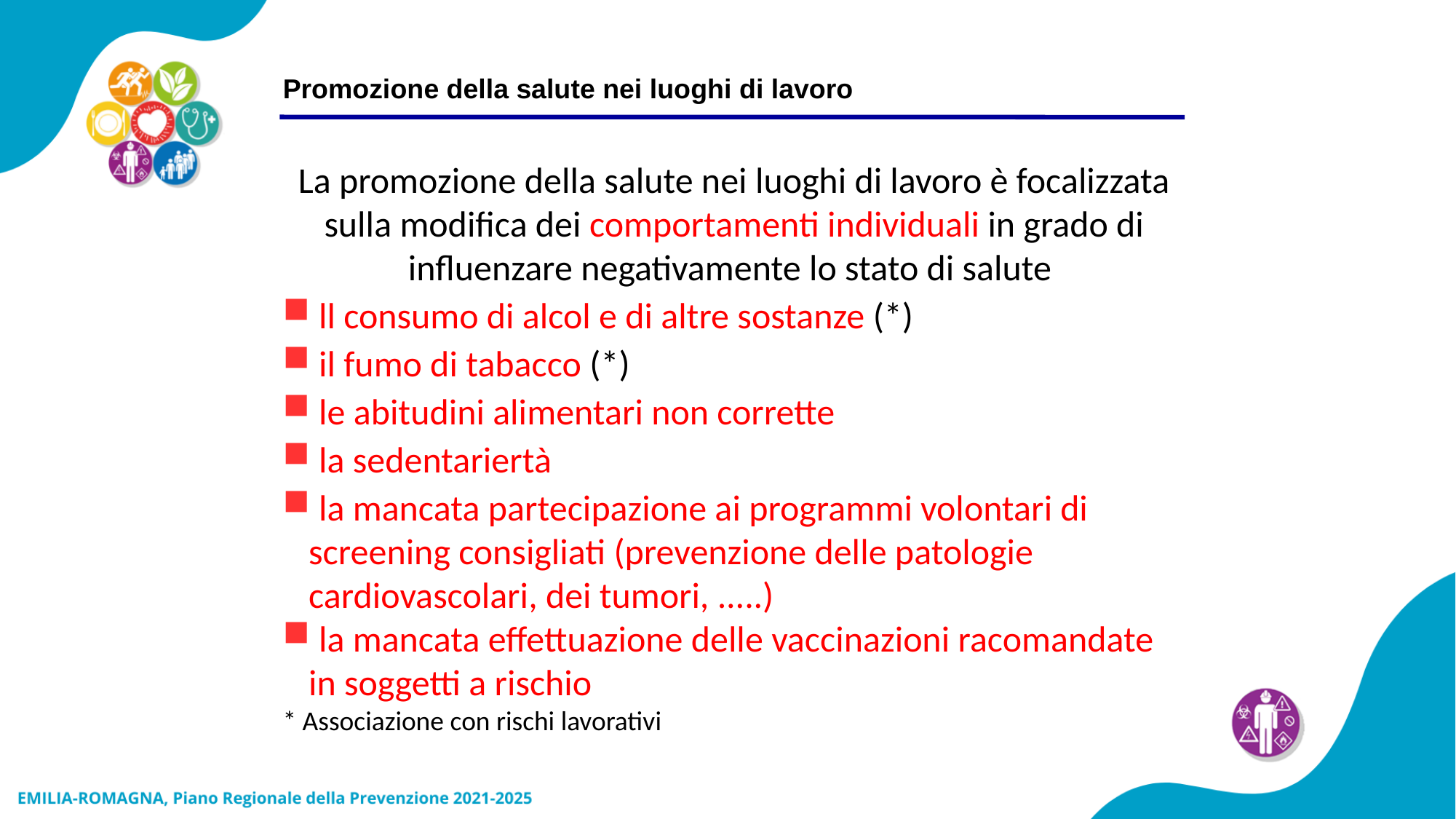

12
Promozione della salute nei luoghi di lavoro

La promozione della salute nei luoghi di lavoro è focalizzata sulla modifica dei comportamenti individuali in grado di influenzare negativamente lo stato di salute
 ll consumo di alcol e di altre sostanze (*)
 il fumo di tabacco (*)
 le abitudini alimentari non corrette
 la sedentariertà
 la mancata partecipazione ai programmi volontari di screening consigliati (prevenzione delle patologie cardiovascolari, dei tumori, .....)
 la mancata effettuazione delle vaccinazioni racomandate in soggetti a rischio
* Associazione con rischi lavorativi